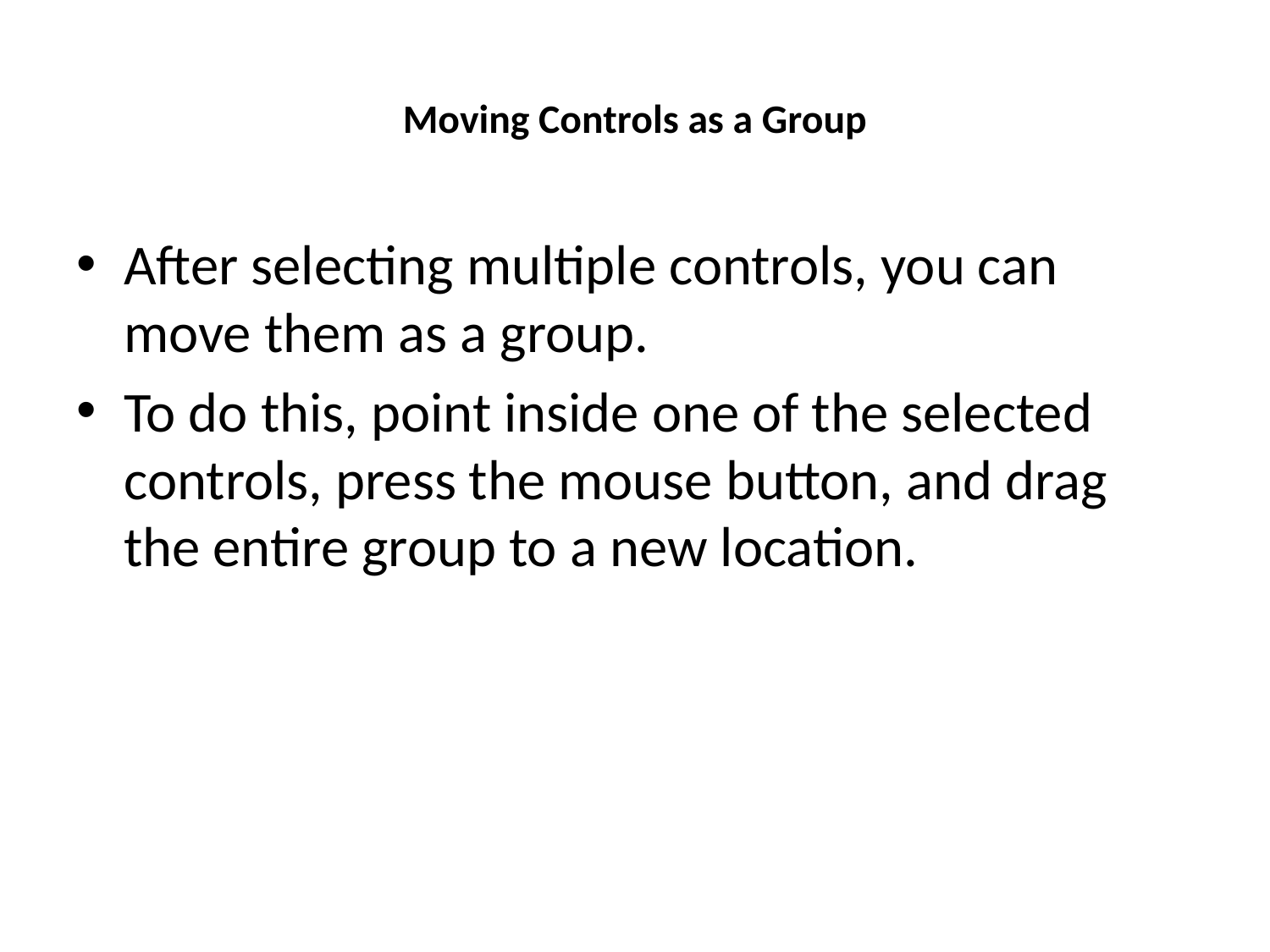

# Moving Controls as a Group
After selecting multiple controls, you can move them as a group.
To do this, point inside one of the selected controls, press the mouse button, and drag the entire group to a new location.